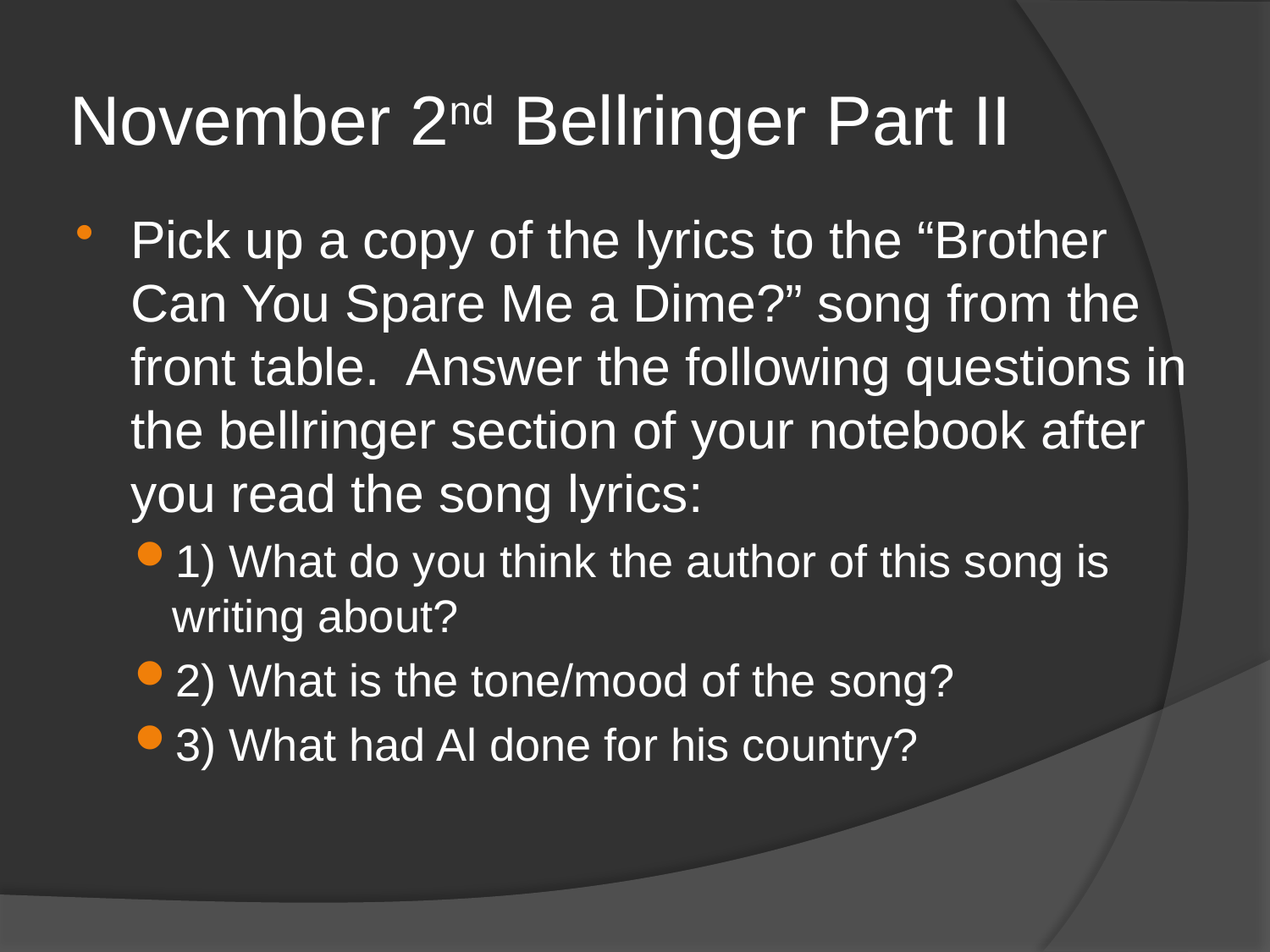

# November 2nd Bellringer Part II
Pick up a copy of the lyrics to the “Brother Can You Spare Me a Dime?” song from the front table.  Answer the following questions in the bellringer section of your notebook after you read the song lyrics:
1) What do you think the author of this song is writing about?
2) What is the tone/mood of the song?
3) What had Al done for his country?